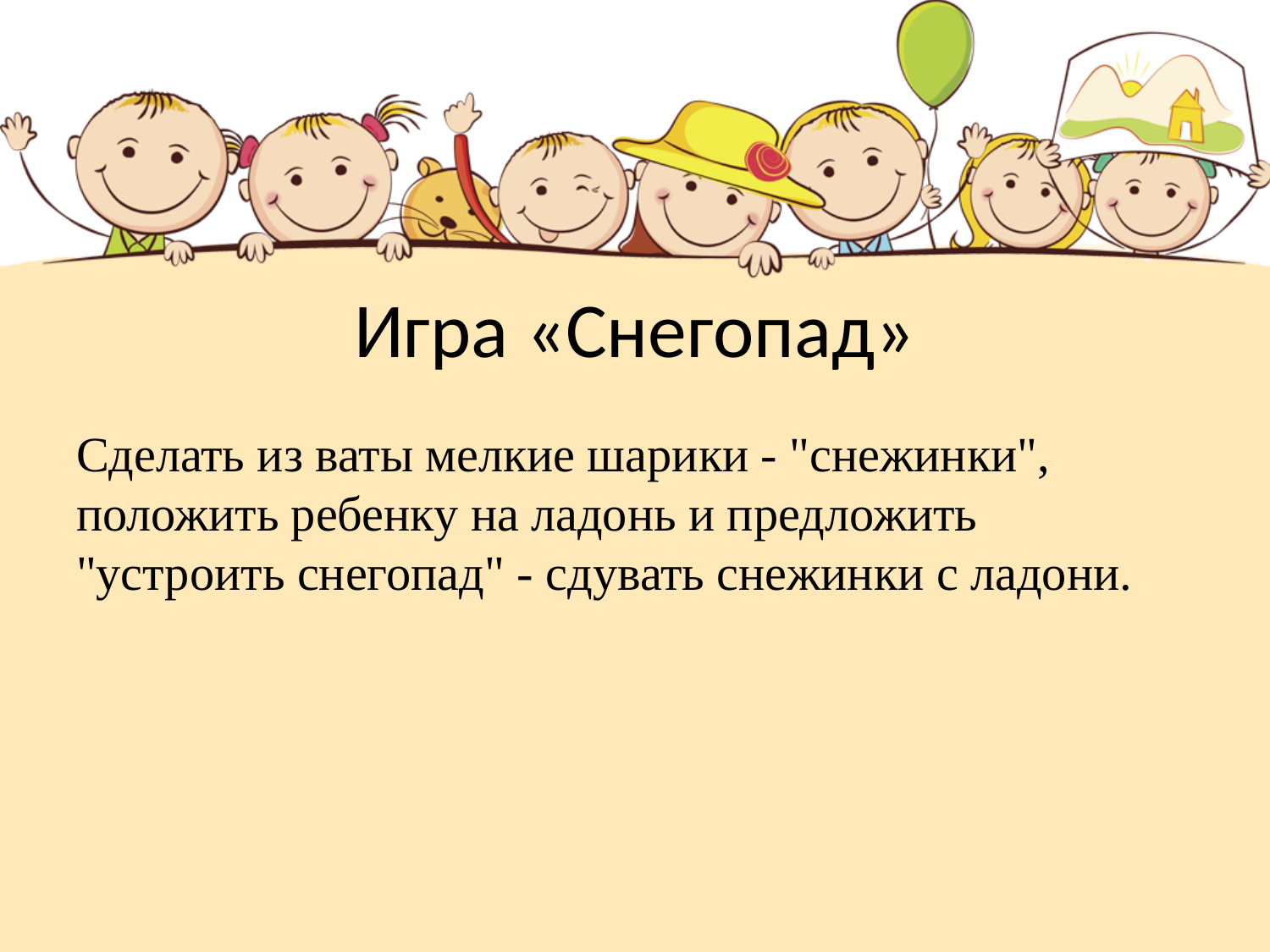

# Игра «Снегопад»
Сделать из ваты мелкие шарики - "снежинки", положить ребенку на ладонь и предложить "устроить снегопад" - сдувать снежинки с ладони.